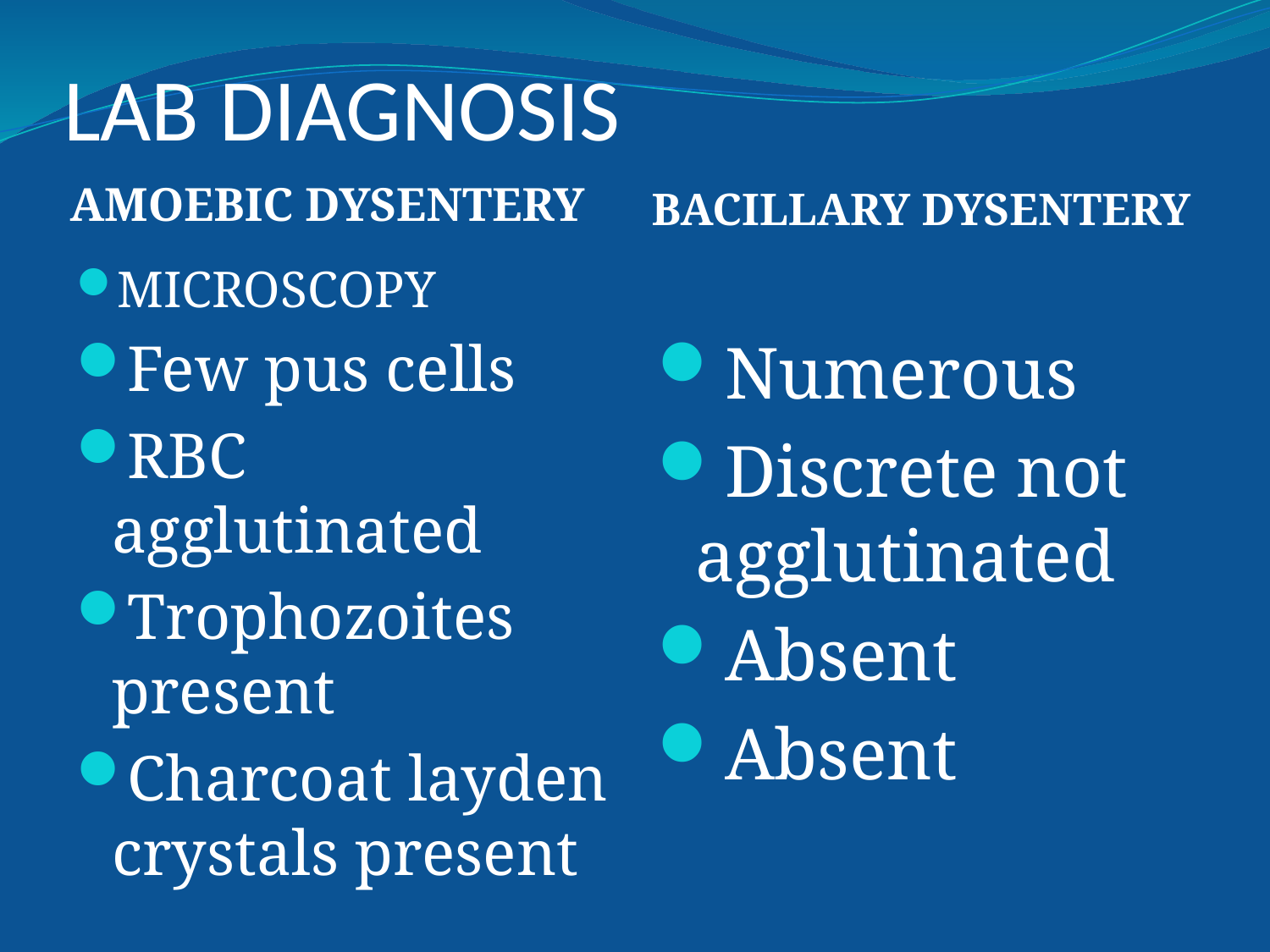

# LAB DIAGNOSIS
AMOEBIC DYSENTERY
BACILLARY DYSENTERY
MICROSCOPY
Few pus cells
RBC agglutinated
Trophozoites present
Charcoat layden crystals present

Numerous
Discrete not agglutinated
Absent
Absent